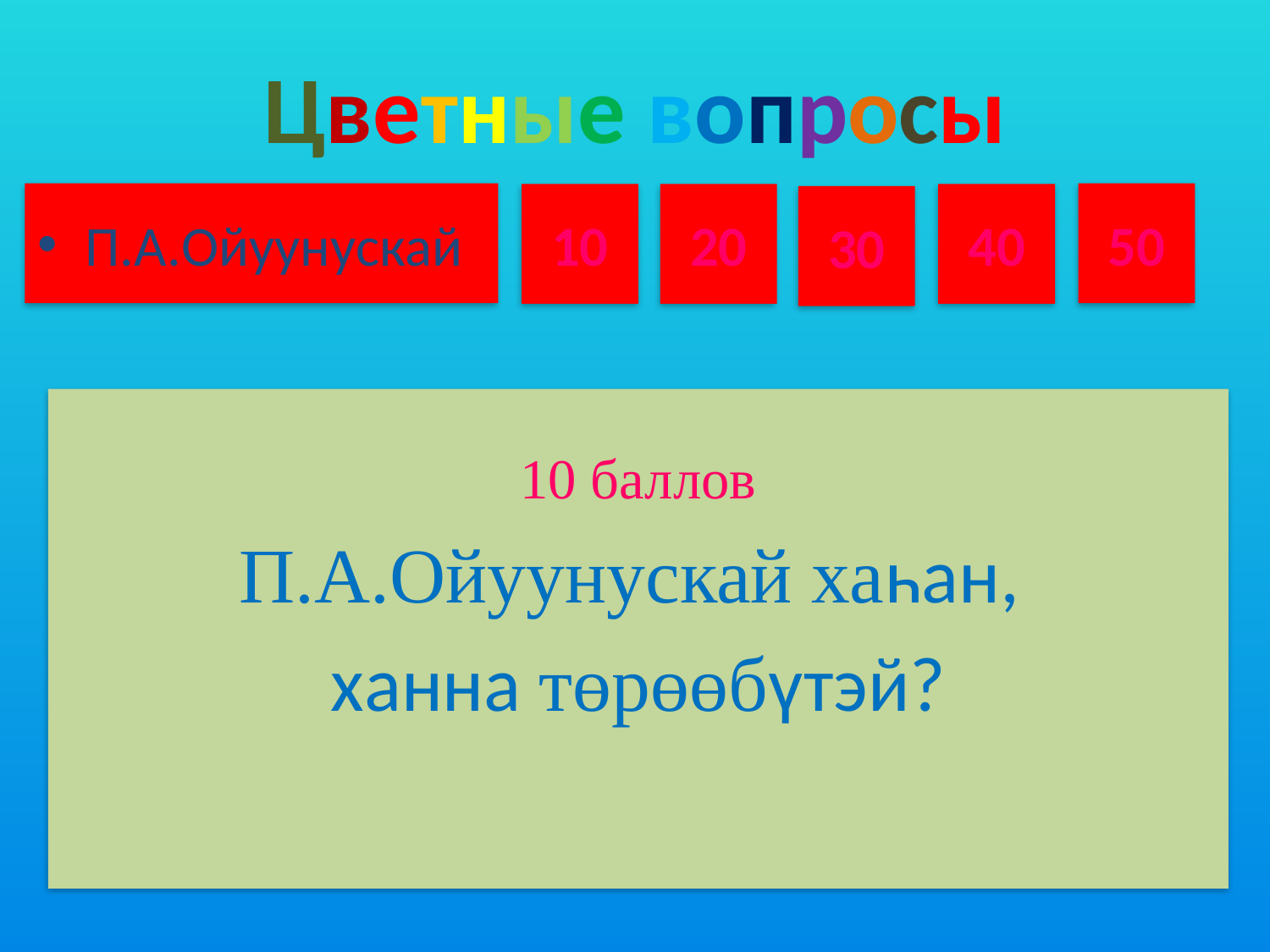

# Цветные вопросы
П.А.Ойуунускай
50
10
20
40
30
10 баллов
П.А.Ойуунускай хаһан,
ханна тɵрɵɵбүтэй?